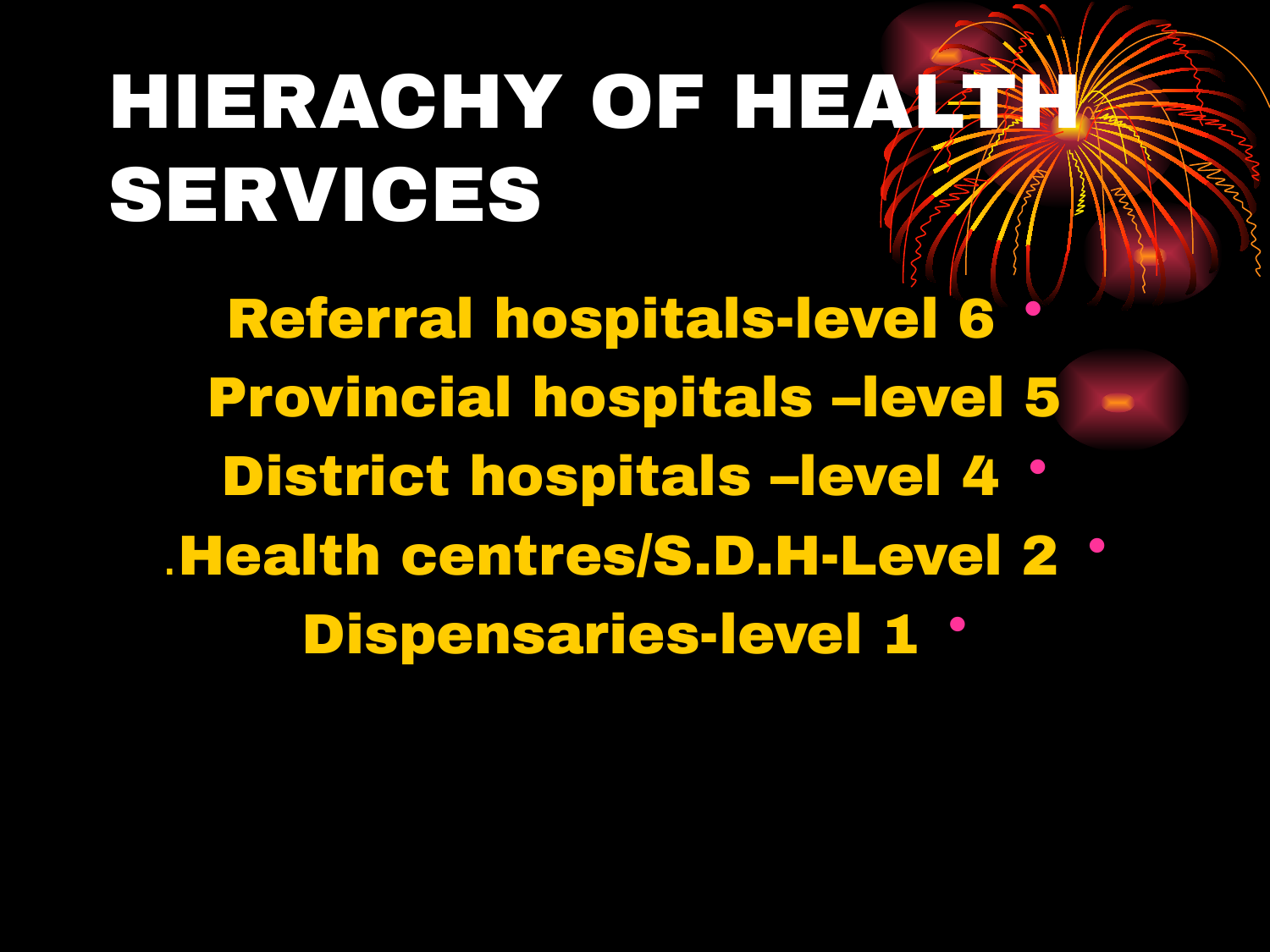

# HIERACHY OF HEALTH SERVICES
Referral hospitals-level 6
Provincial hospitals –level 5
District hospitals –level 4
Health centres/S.D.H-Level 2.
Dispensaries-level 1